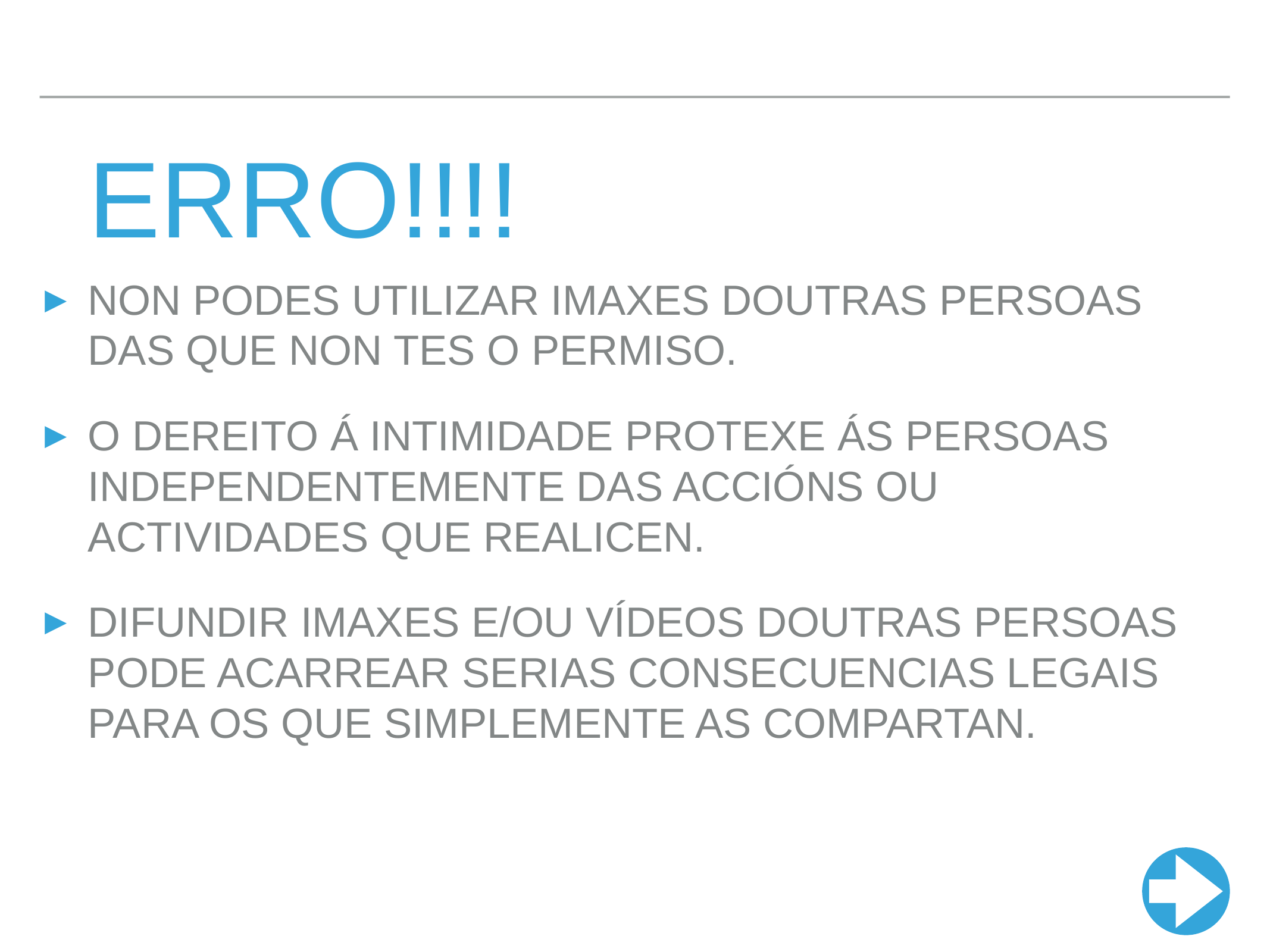

# ERRO!!!!
NON PODES UTILIZAR IMAXES DOUTRAS PERSOAS DAS QUE NON TES O PERMISO.
O DEREITO Á INTIMIDADE PROTEXE ÁS PERSOAS INDEPENDENTEMENTE DAS ACCIÓNS OU ACTIVIDADES QUE REALICEN.
DIFUNDIR IMAXES E/OU VÍDEOS DOUTRAS PERSOAS PODE ACARREAR SERIAS CONSECUENCIAS LEGAIS PARA OS QUE SIMPLEMENTE AS COMPARTAN.